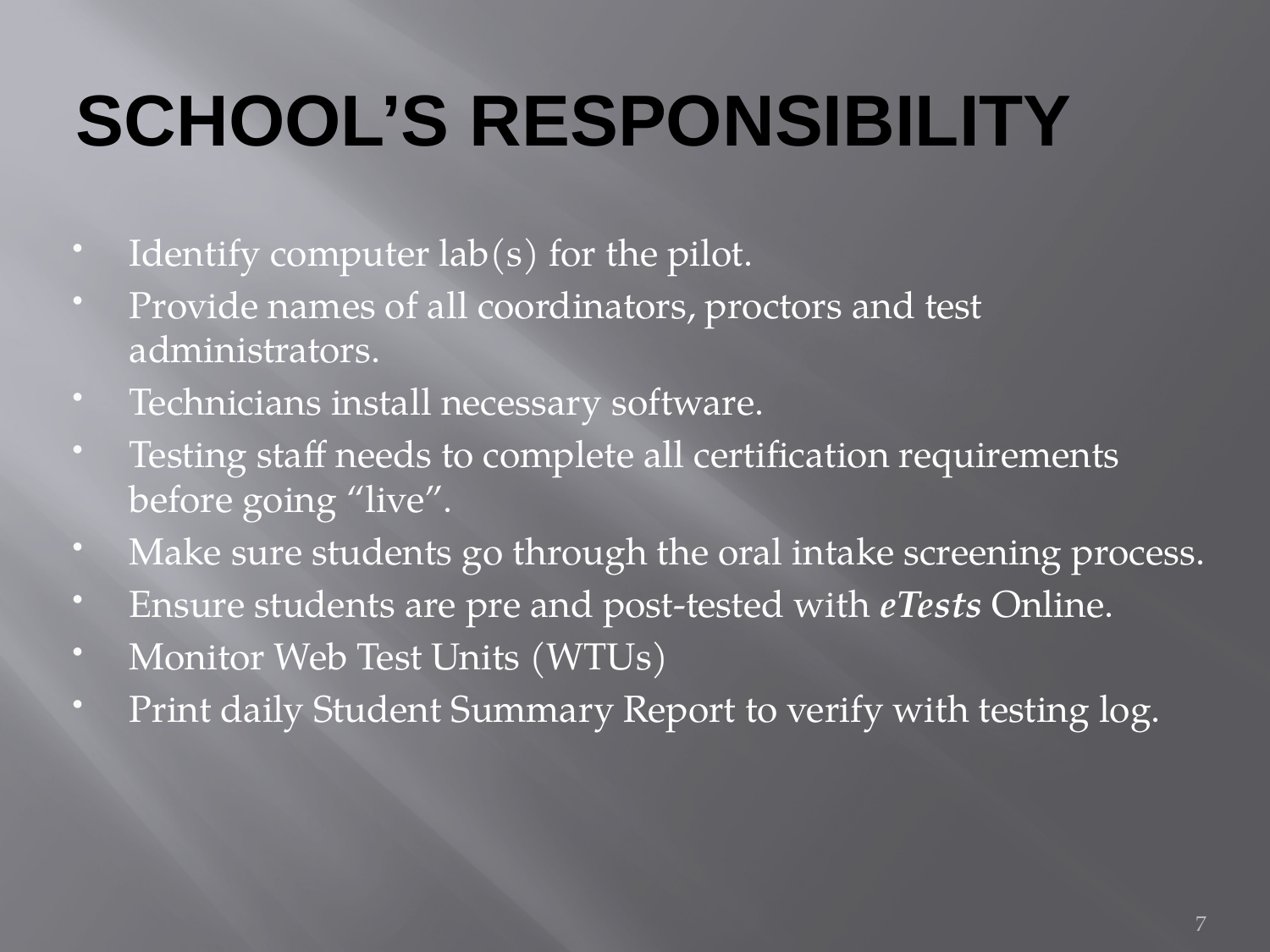

# SCHOOL’S RESPONSIBILITY
Identify computer lab(s) for the pilot.
Provide names of all coordinators, proctors and test administrators.
Technicians install necessary software.
Testing staff needs to complete all certification requirements before going “live”.
Make sure students go through the oral intake screening process.
Ensure students are pre and post-tested with eTests Online.
Monitor Web Test Units (WTUs)
Print daily Student Summary Report to verify with testing log.

7